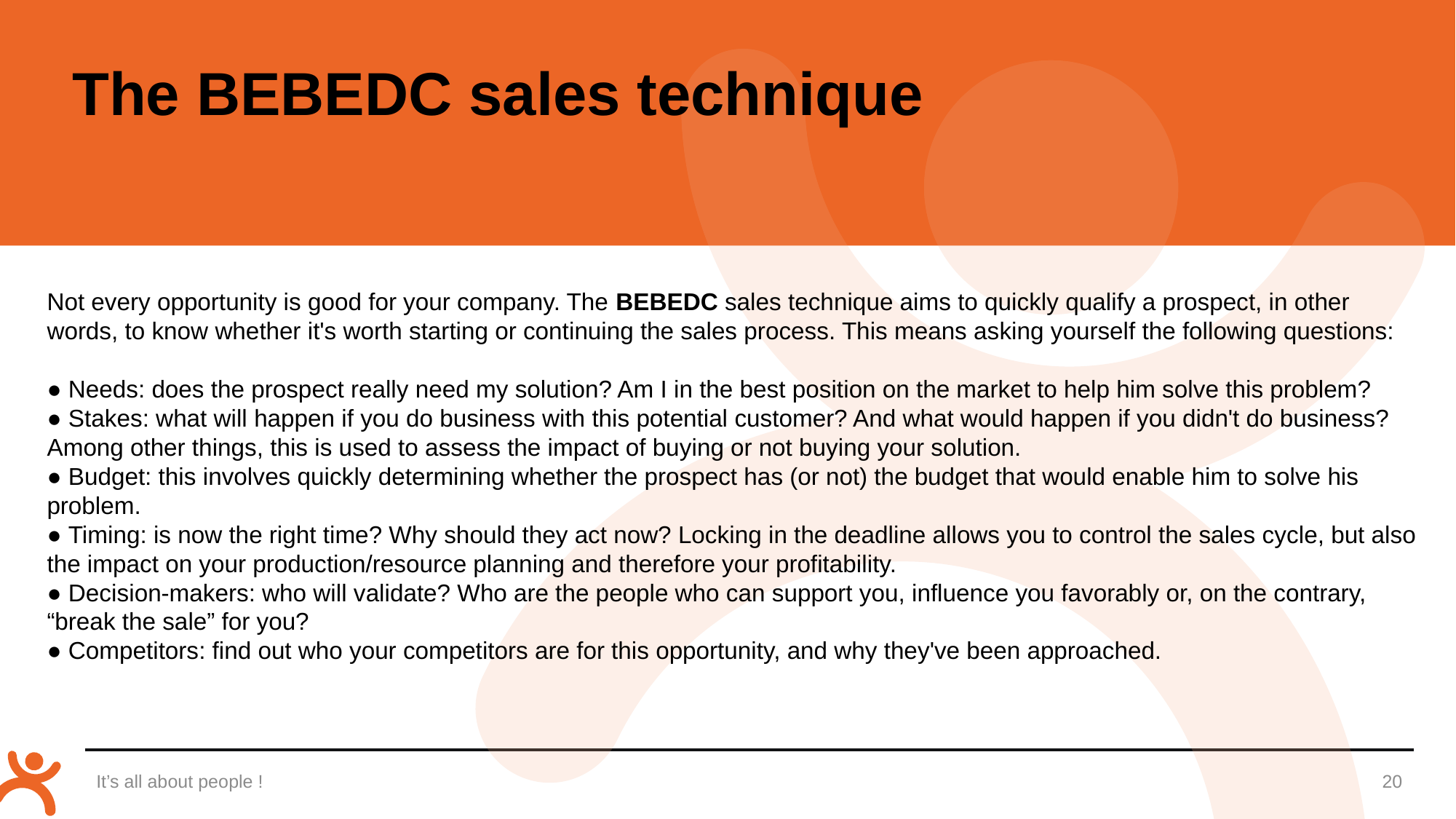

The BEBEDC sales technique
Not every opportunity is good for your company. The BEBEDC sales technique aims to quickly qualify a prospect, in other words, to know whether it's worth starting or continuing the sales process. This means asking yourself the following questions:

● Needs: does the prospect really need my solution? Am I in the best position on the market to help him solve this problem?
● Stakes: what will happen if you do business with this potential customer? And what would happen if you didn't do business? Among other things, this is used to assess the impact of buying or not buying your solution.
● Budget: this involves quickly determining whether the prospect has (or not) the budget that would enable him to solve his problem.
● Timing: is now the right time? Why should they act now? Locking in the deadline allows you to control the sales cycle, but also the impact on your production/resource planning and therefore your profitability.
● Decision-makers: who will validate? Who are the people who can support you, influence you favorably or, on the contrary, “break the sale” for you?
● Competitors: find out who your competitors are for this opportunity, and why they've been approached.

It’s all about people !
20